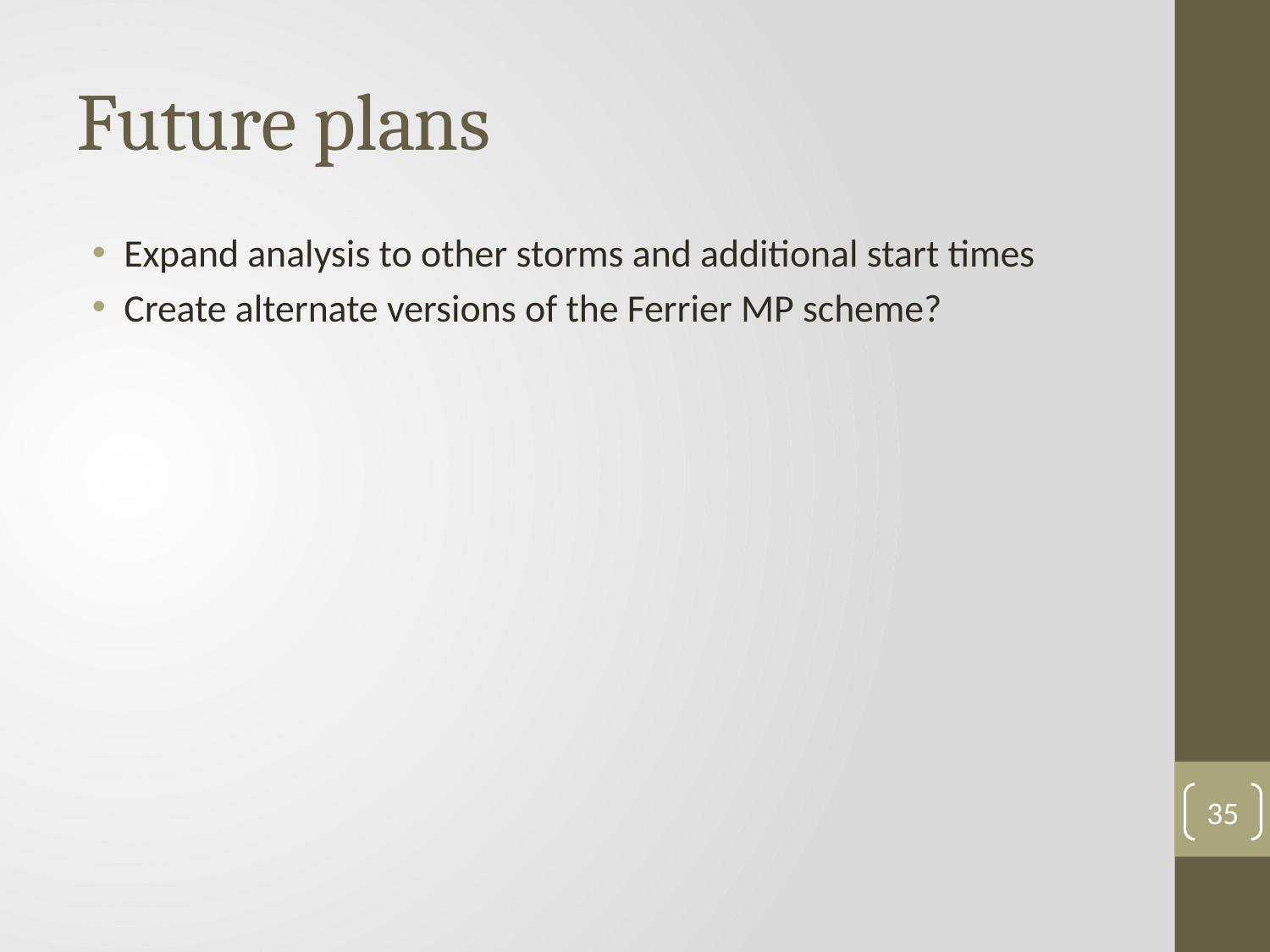

# Future plans
Expand analysis to other storms and additional start times
Create alternate versions of the Ferrier MP scheme?
35